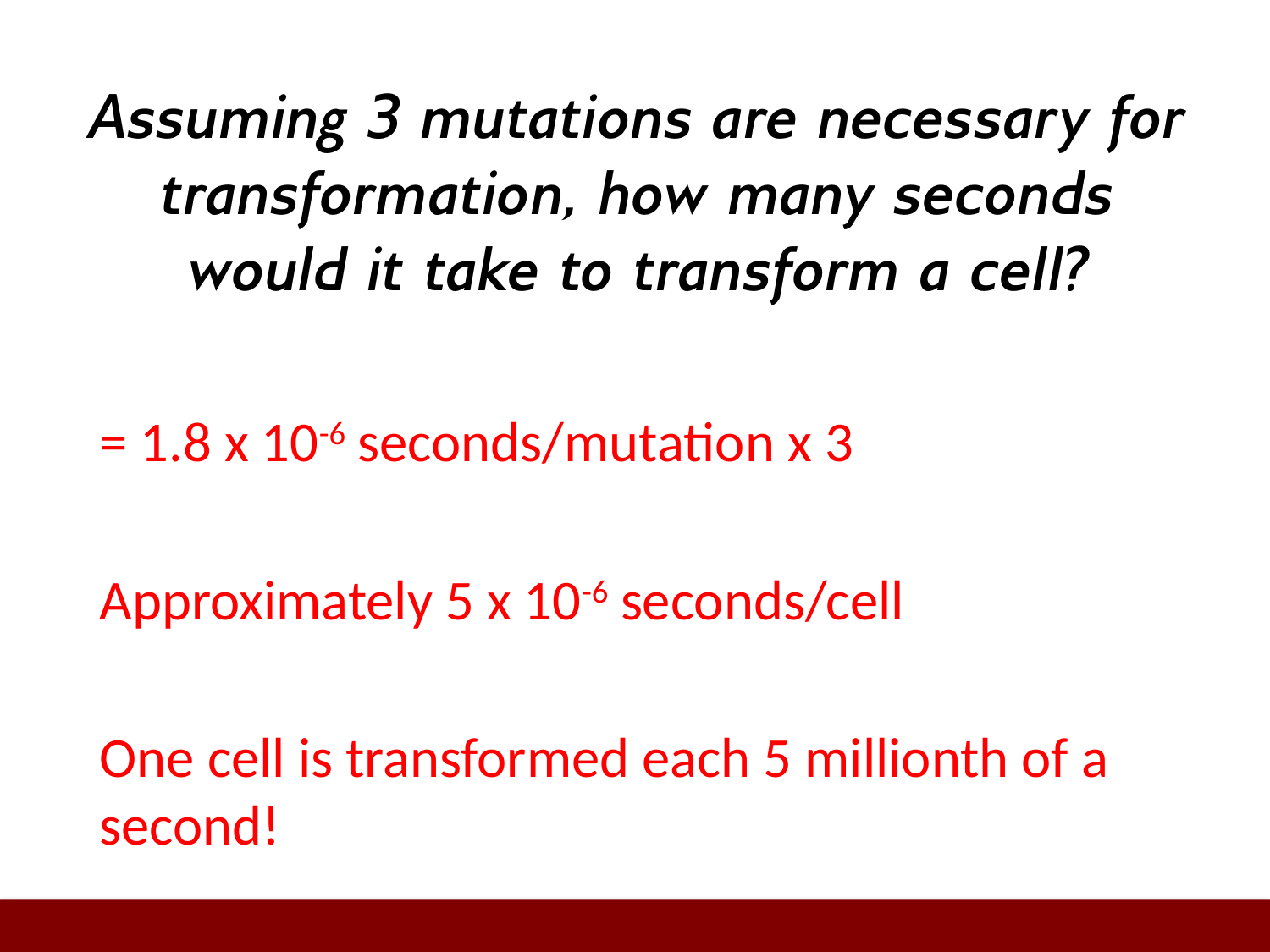

# Assuming 3 mutations are necessary for transformation, how many seconds would it take to transform a cell?

= 1.8 x 10-6 seconds/mutation x 3

Approximately 5 x 10-6 seconds/cell

One cell is transformed each 5 millionth of a second!